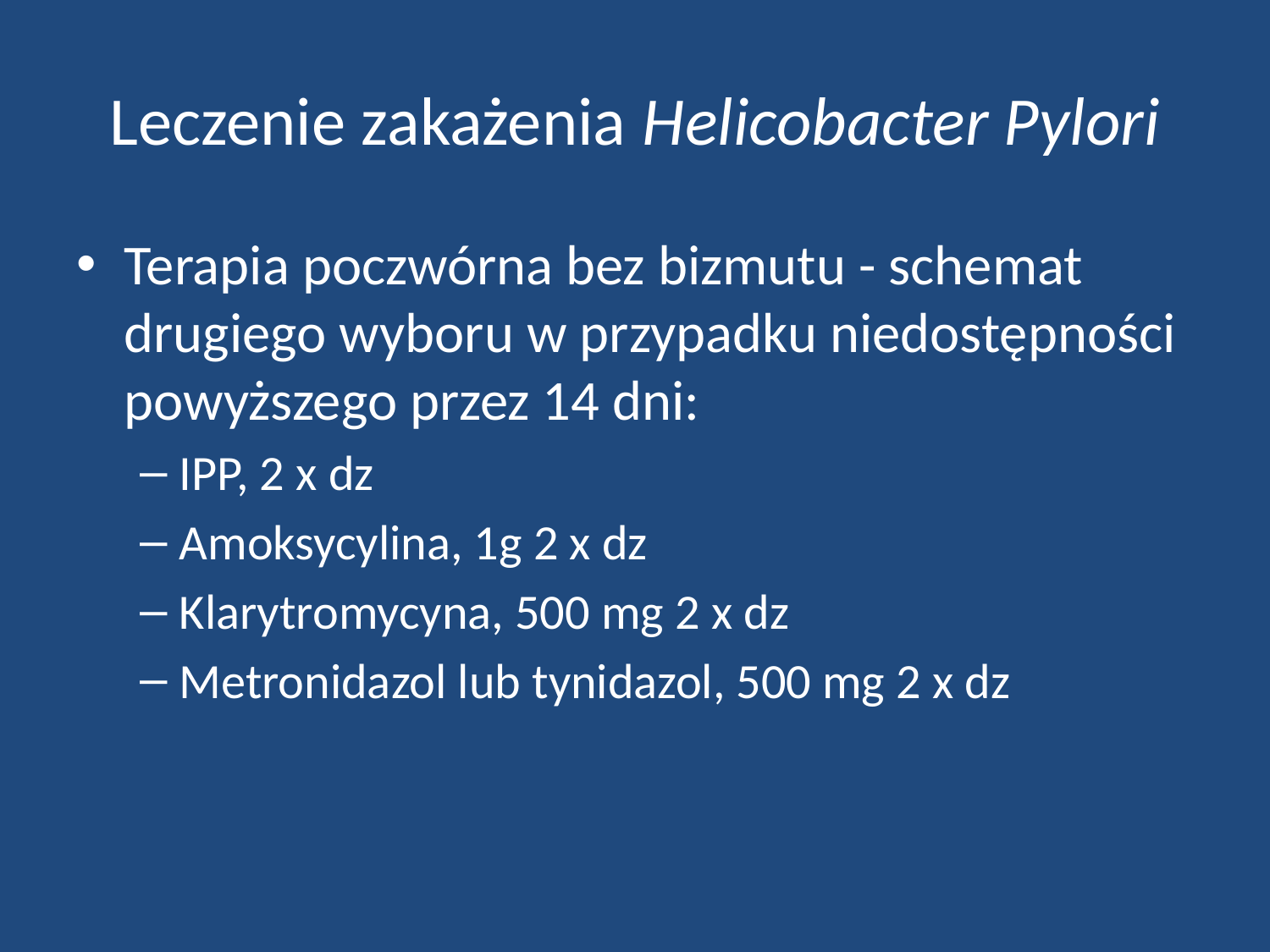

# Leczenie zakażenia Helicobacter Pylori
Terapia poczwórna bez bizmutu - schemat drugiego wyboru w przypadku niedostępności powyższego przez 14 dni:
IPP, 2 x dz
Amoksycylina, 1g 2 x dz
Klarytromycyna, 500 mg 2 x dz
Metronidazol lub tynidazol, 500 mg 2 x dz